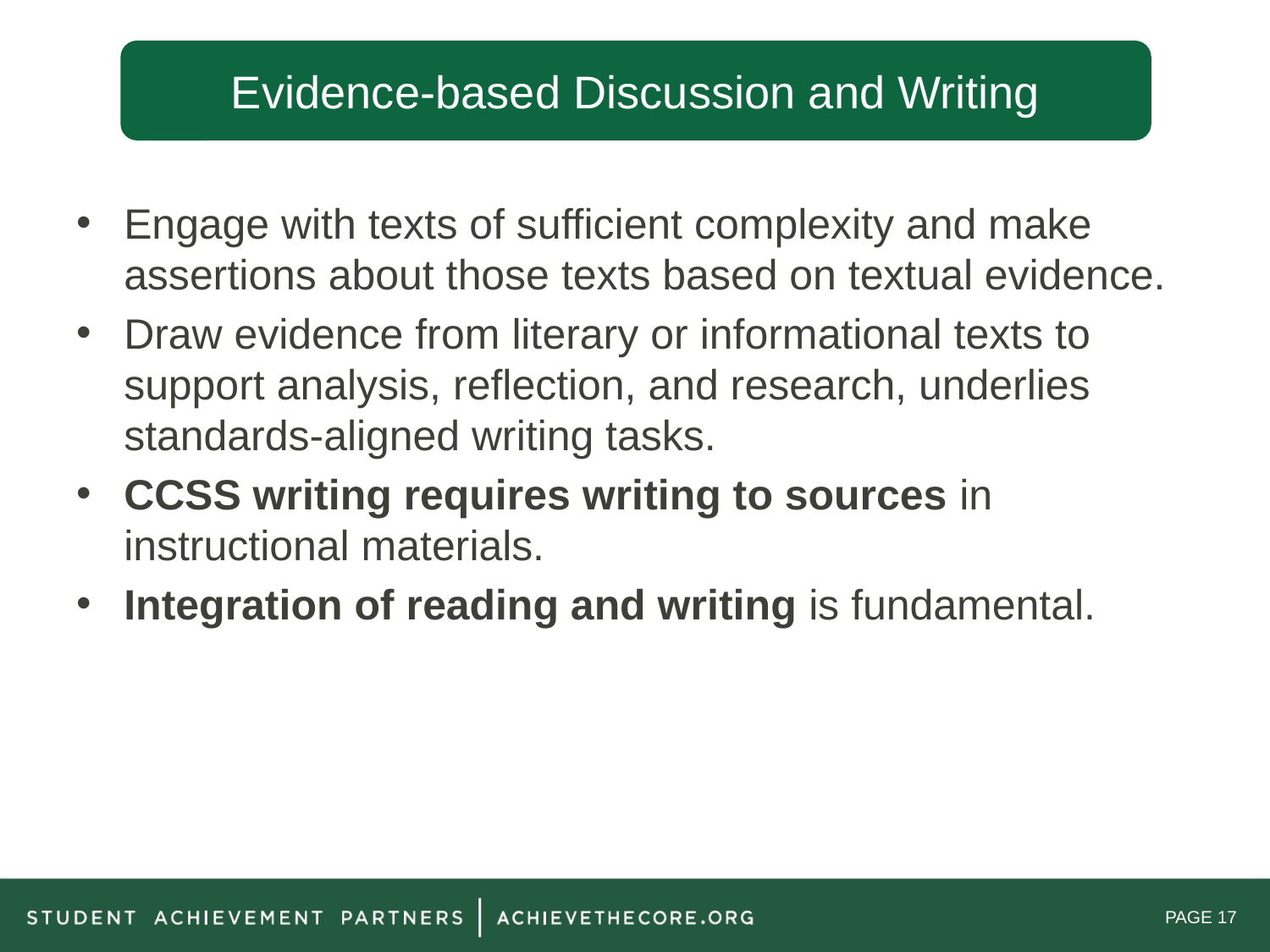

Evidence-based Discussion and Writing
Engage with texts of sufficient complexity and make assertions about those texts based on textual evidence.
Draw evidence from literary or informational texts to support analysis, reflection, and research, underlies standards-aligned writing tasks.
CCSS writing requires writing to sources in instructional materials.
Integration of reading and writing is fundamental.